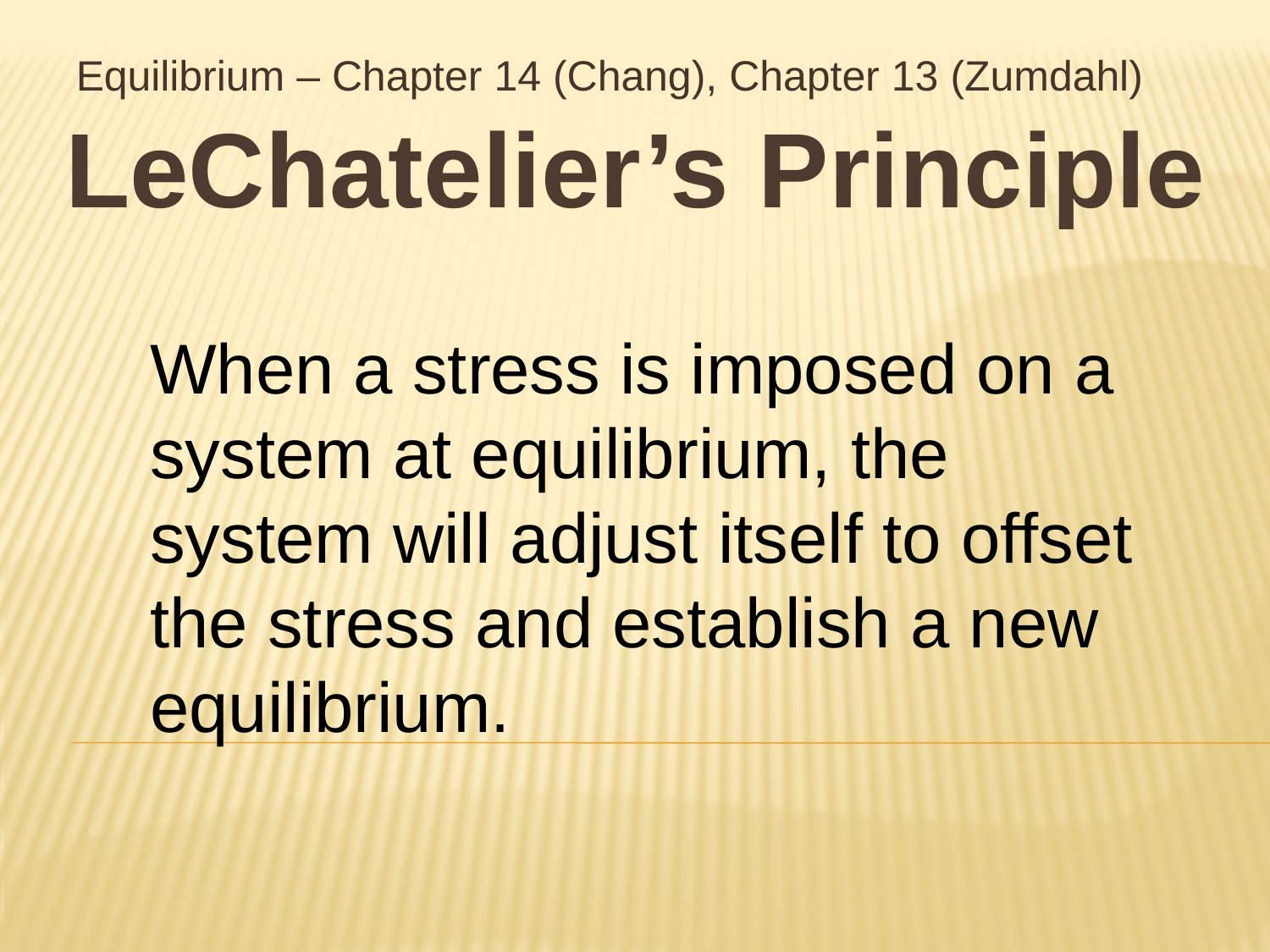

Equilibrium – Chapter 14 (Chang), Chapter 13 (Zumdahl)
# LeChatelier’s Principle
When a stress is imposed on a system at equilibrium, the system will adjust itself to offset the stress and establish a new equilibrium.